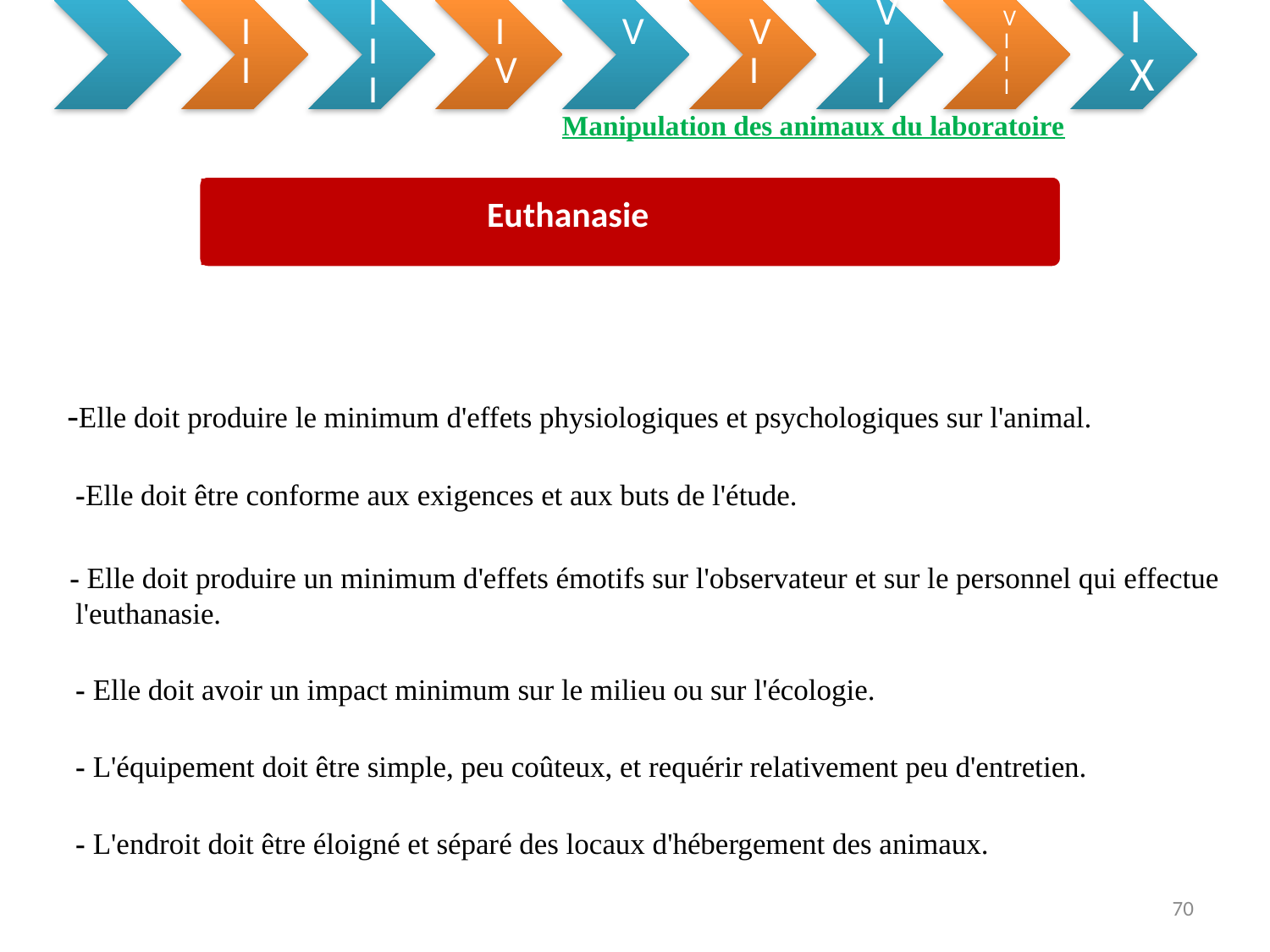

I
II
III
VI
IV
V
VII
VIII
IX
Manipulation des animaux du laboratoire

Euthanasie

    -Elle doit produire le minimum d'effets physiologiques et psychologiques sur l'animal.
-Elle doit être conforme aux exigences et aux buts de l'étude.

     - Elle doit produire un minimum d'effets émotifs sur l'observateur et sur le personnel qui effectue l'euthanasie.
- Elle doit avoir un impact minimum sur le milieu ou sur l'écologie.
- L'équipement doit être simple, peu coûteux, et requérir relativement peu d'entretien.
- L'endroit doit être éloigné et séparé des locaux d'hébergement des animaux.

70